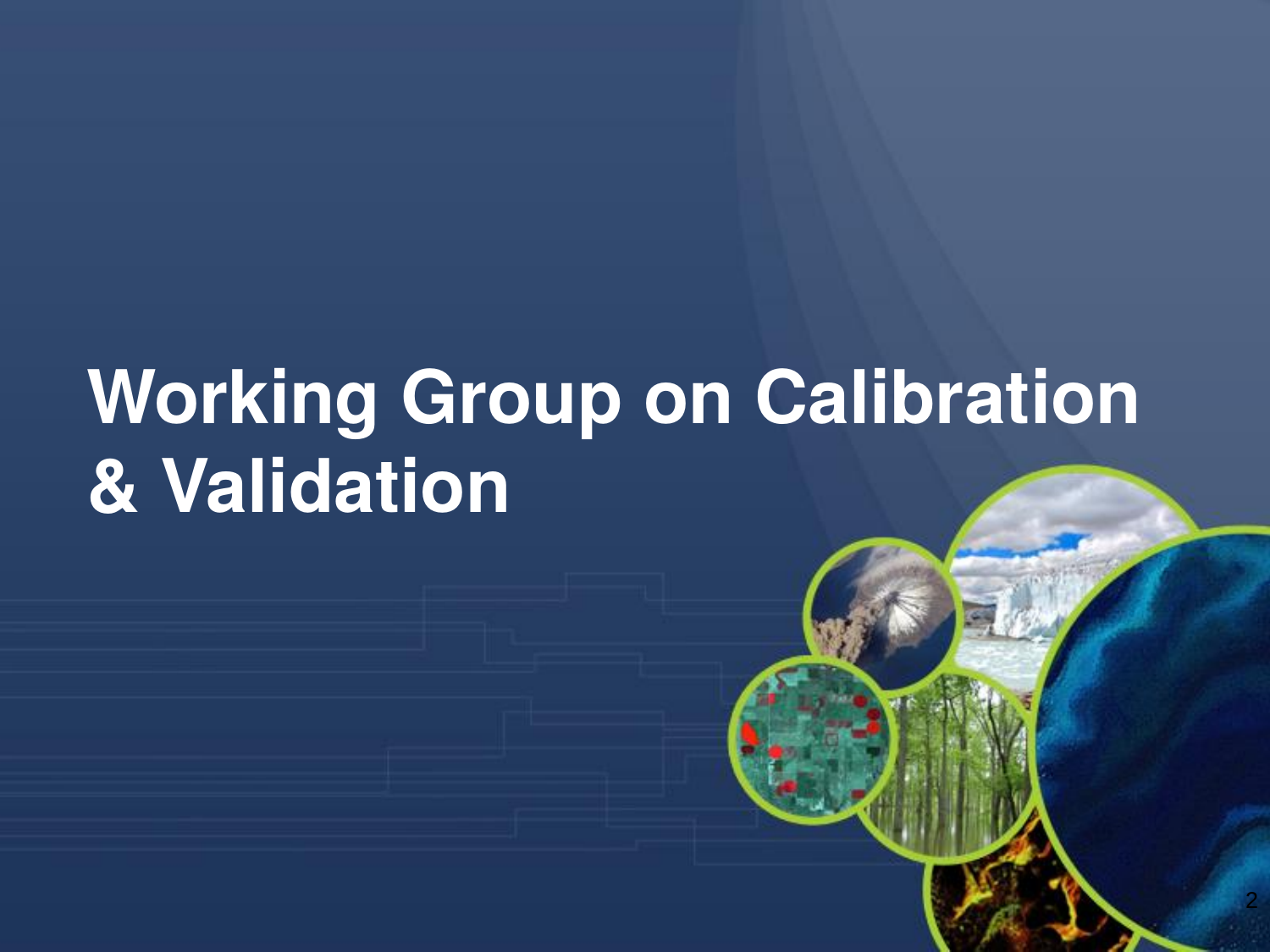

# Working Group on Calibration & Validation
2